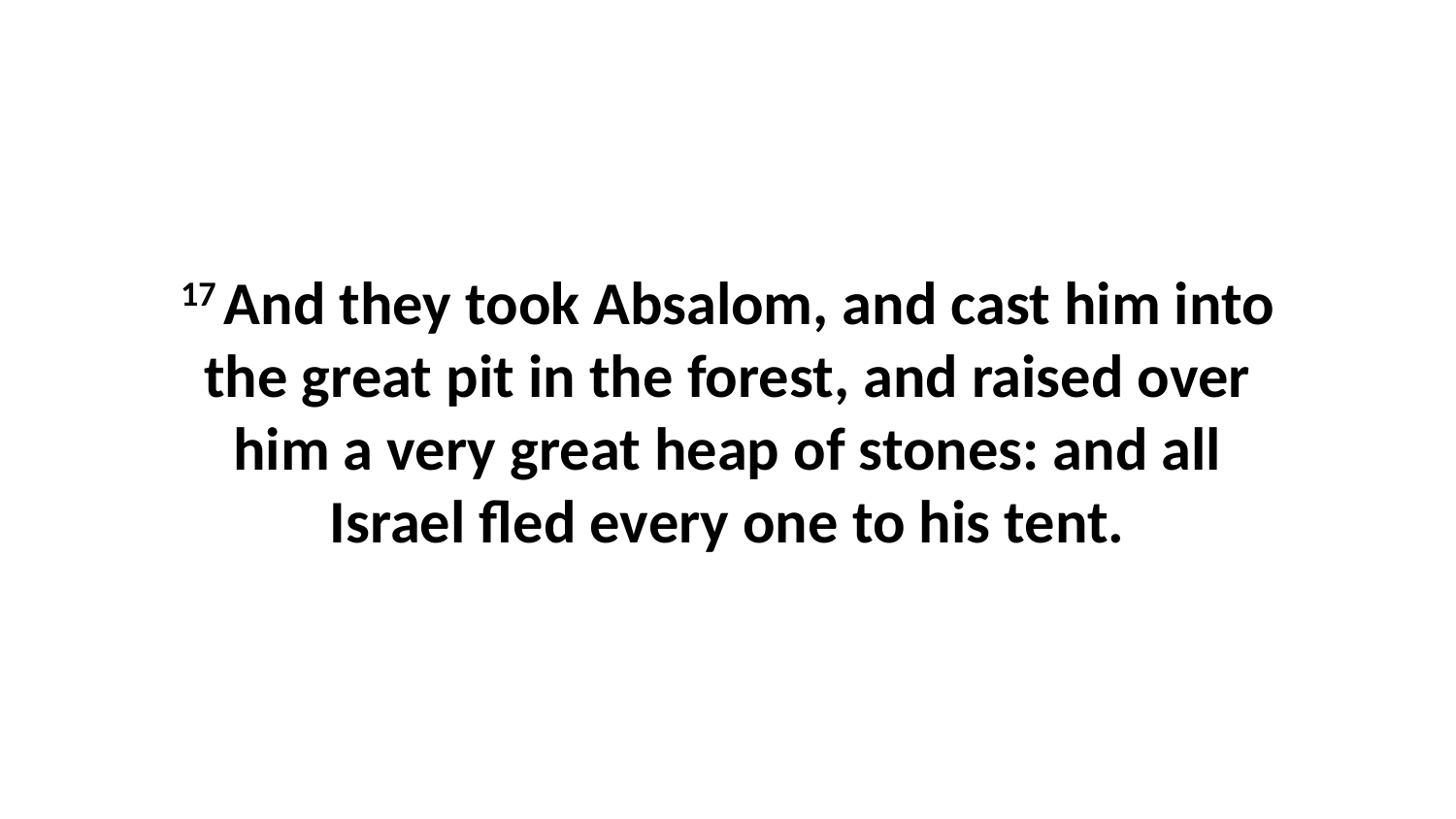

17 And they took Absalom, and cast him into the great pit in the forest, and raised over him a very great heap of stones: and all Israel fled every one to his tent.